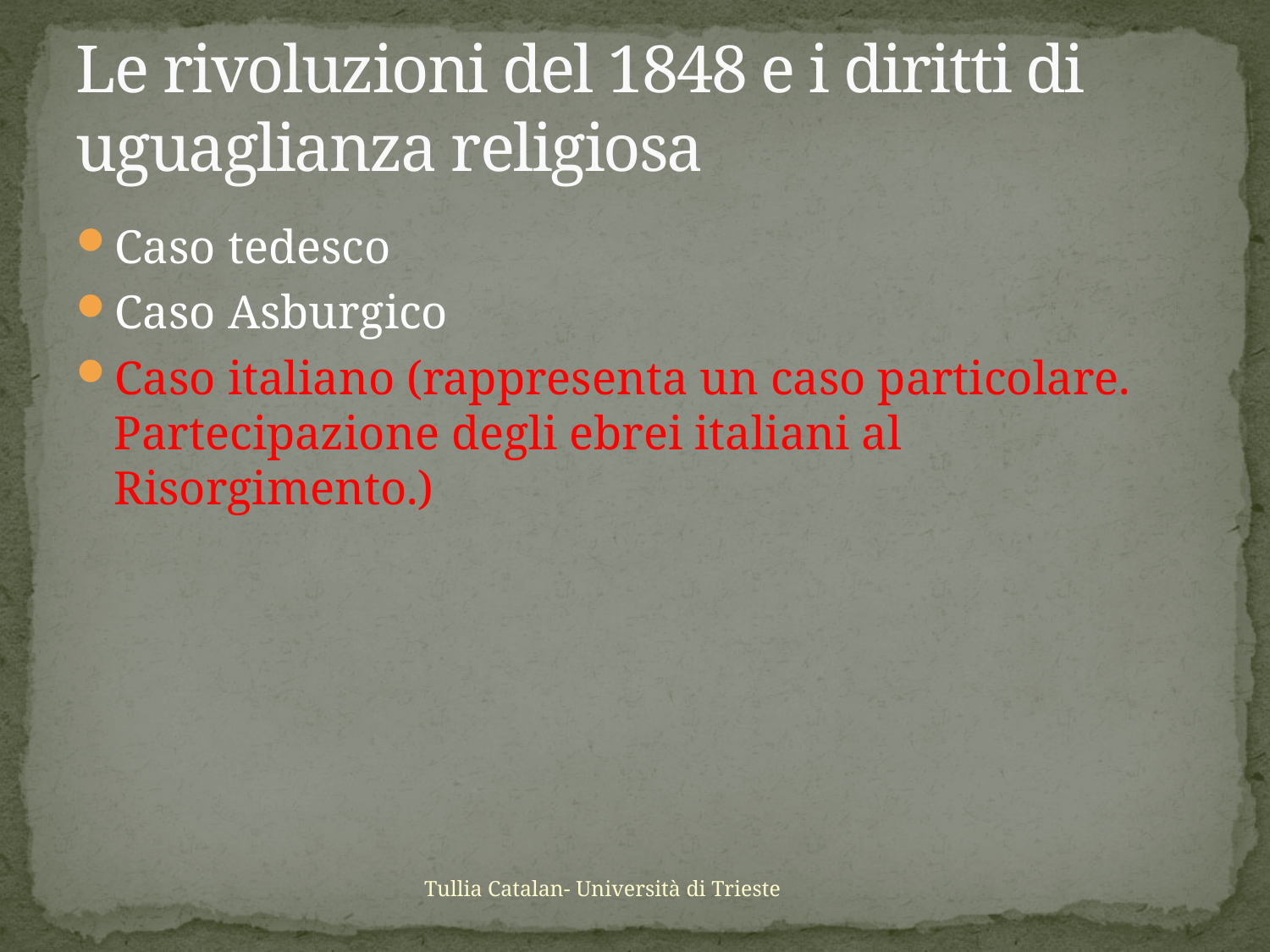

# Le rivoluzioni del 1848 e i diritti di uguaglianza religiosa
Caso tedesco
Caso Asburgico
Caso italiano (rappresenta un caso particolare. Partecipazione degli ebrei italiani al Risorgimento.)
Tullia Catalan- Università di Trieste